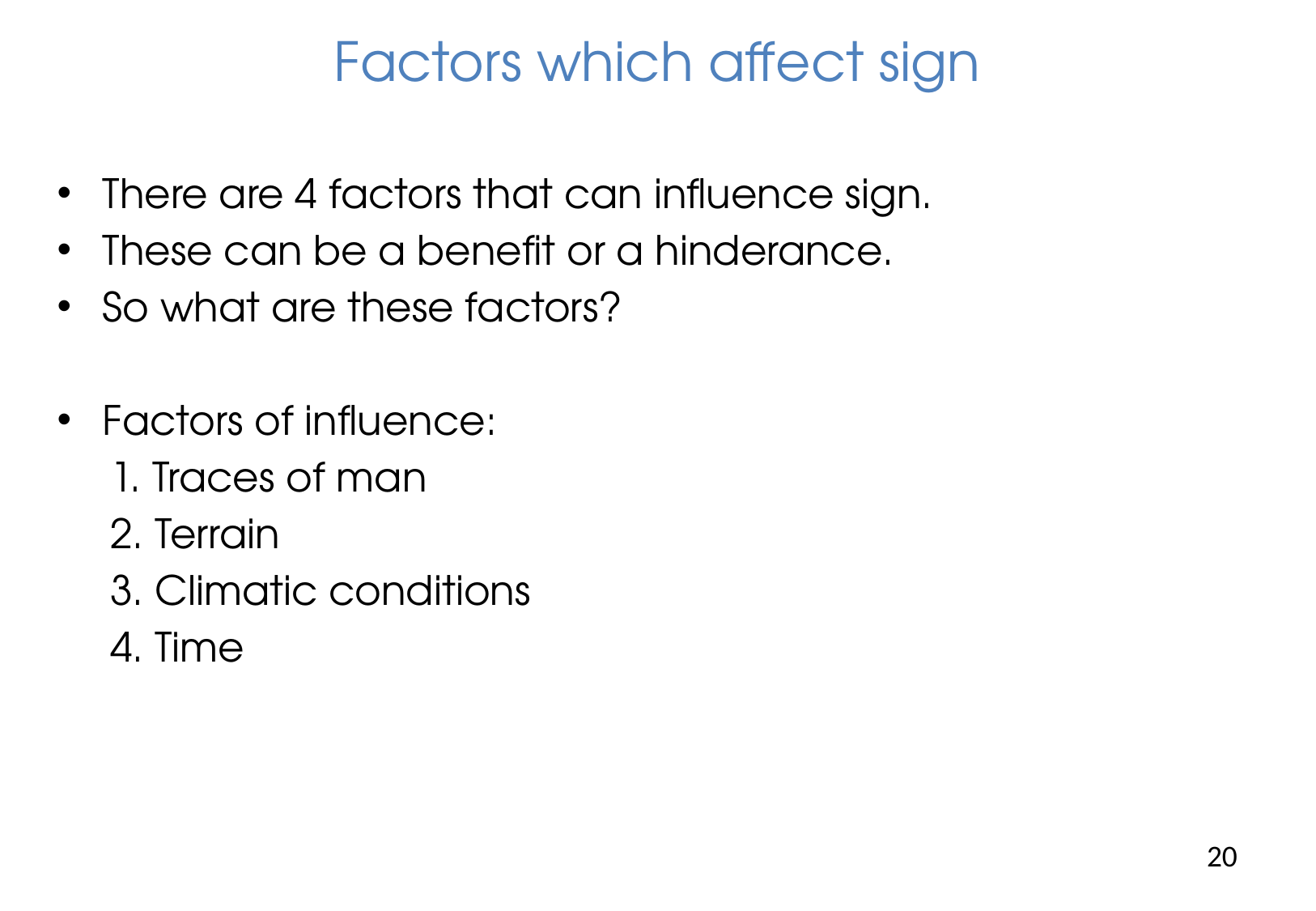

# Factors which affect sign
There are 4 factors that can influence sign.
These can be a benefit or a hinderance.
So what are these factors?

Factors of influence:
1. Traces of man
2. Terrain
3. Climatic conditions
4. Time
20